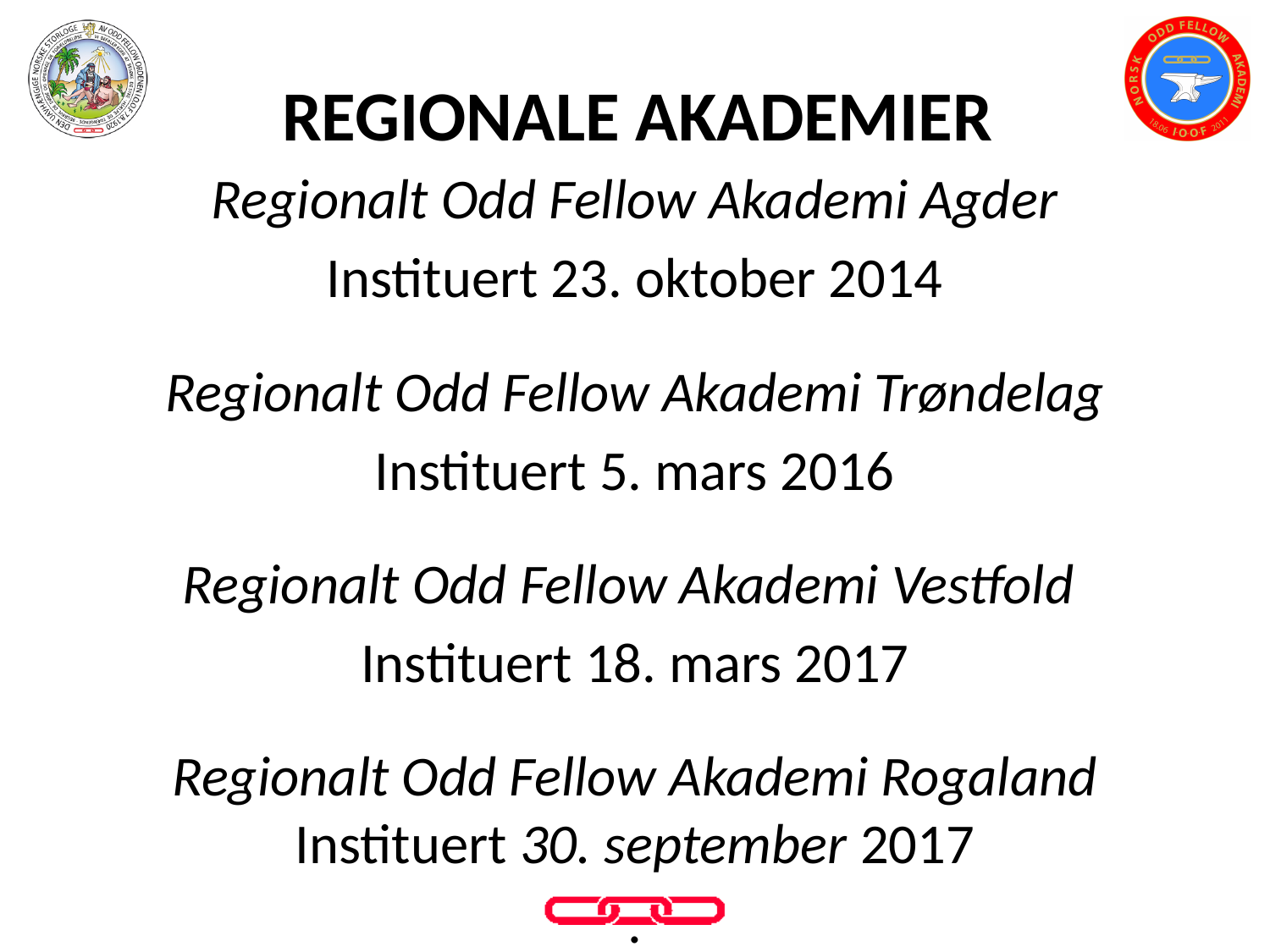

# REGIONALE AKADEMIER
Regionalt Odd Fellow Akademi Agder
Instituert 23. oktober 2014

Regionalt Odd Fellow Akademi Trøndelag
Instituert 5. mars 2016

Regionalt Odd Fellow Akademi Vestfold
Instituert 18. mars 2017

Regionalt Odd Fellow Akademi Rogaland Instituert 30. september 2017
.